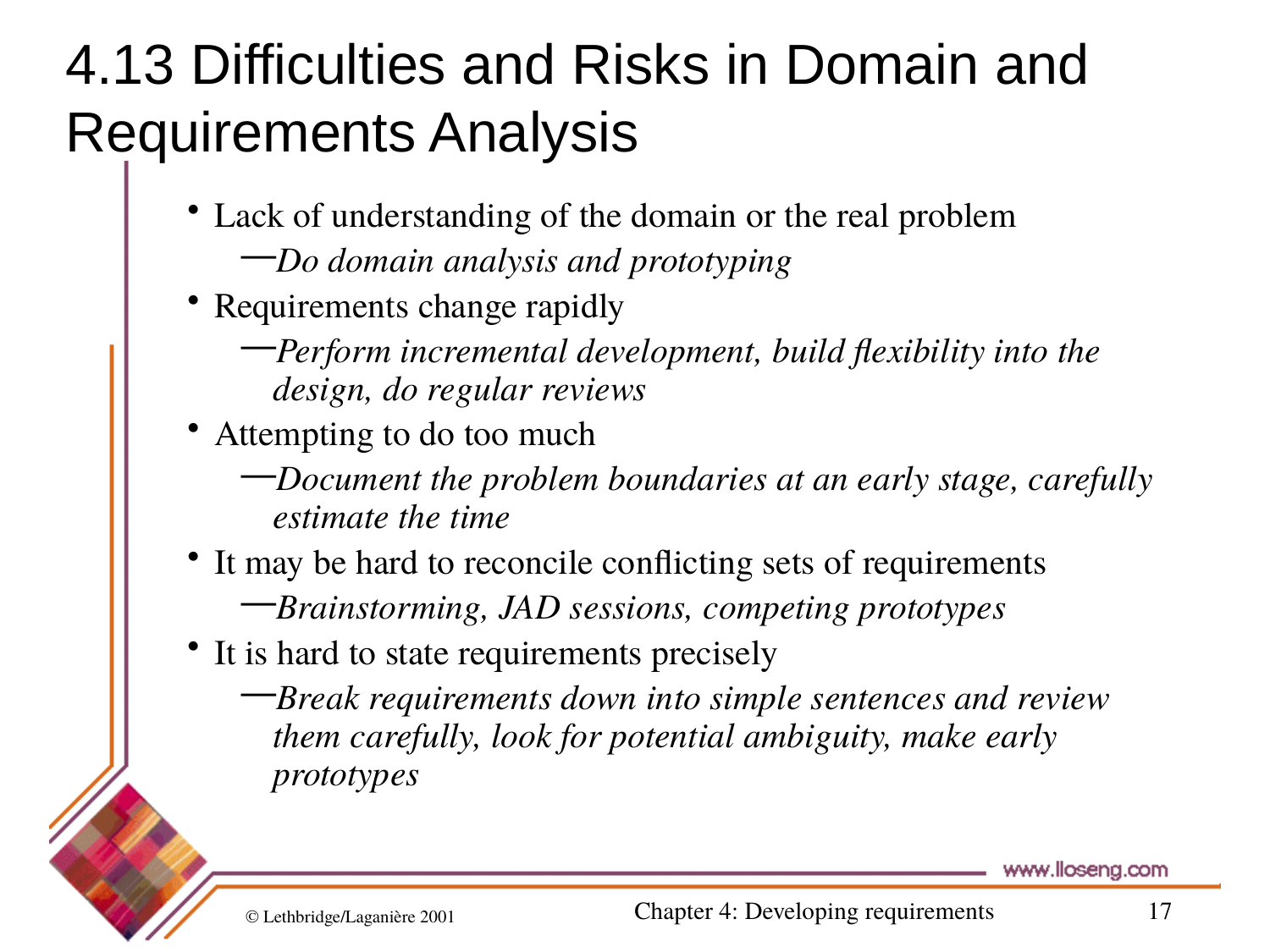

# 4.13 Difficulties and Risks in Domain and Requirements Analysis
Lack of understanding of the domain or the real problem
Do domain analysis and prototyping
Requirements change rapidly
Perform incremental development, build flexibility into the design, do regular reviews
Attempting to do too much
Document the problem boundaries at an early stage, carefully estimate the time
It may be hard to reconcile conflicting sets of requirements
Brainstorming, JAD sessions, competing prototypes
It is hard to state requirements precisely
Break requirements down into simple sentences and review them carefully, look for potential ambiguity, make early prototypes
Chapter 4: Developing requirements
17
© Lethbridge/Laganière 2001